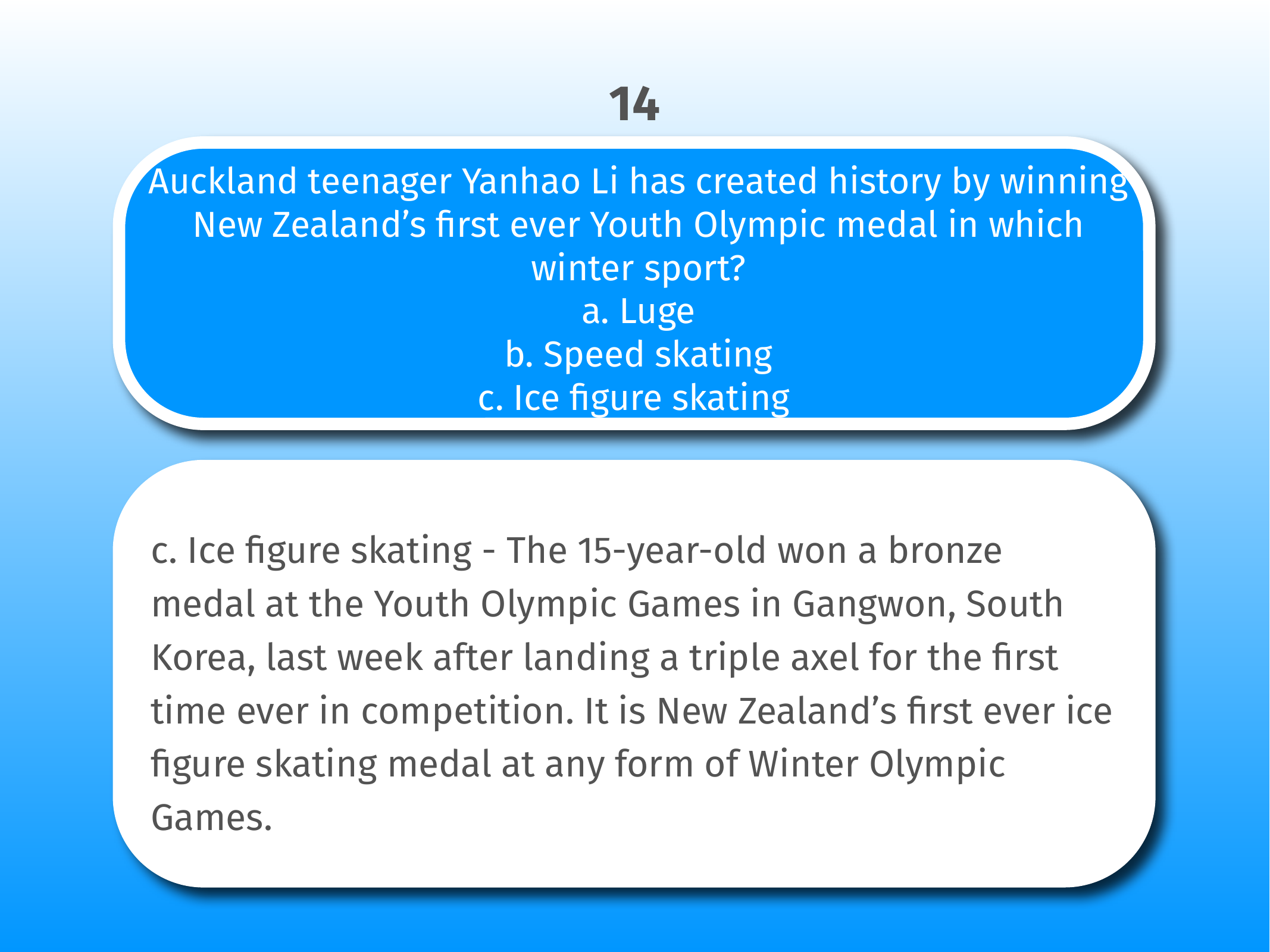

14
# Auckland teenager Yanhao Li has created history by winning New Zealand’s first ever Youth Olympic medal in which winter sport? a. Luge b. Speed skating c. Ice figure skating
c. Ice figure skating - The 15-year-old won a bronze medal at the Youth Olympic Games in Gangwon, South Korea, last week after landing a triple axel for the first time ever in competition. It is New Zealand’s first ever ice figure skating medal at any form of Winter Olympic Games.